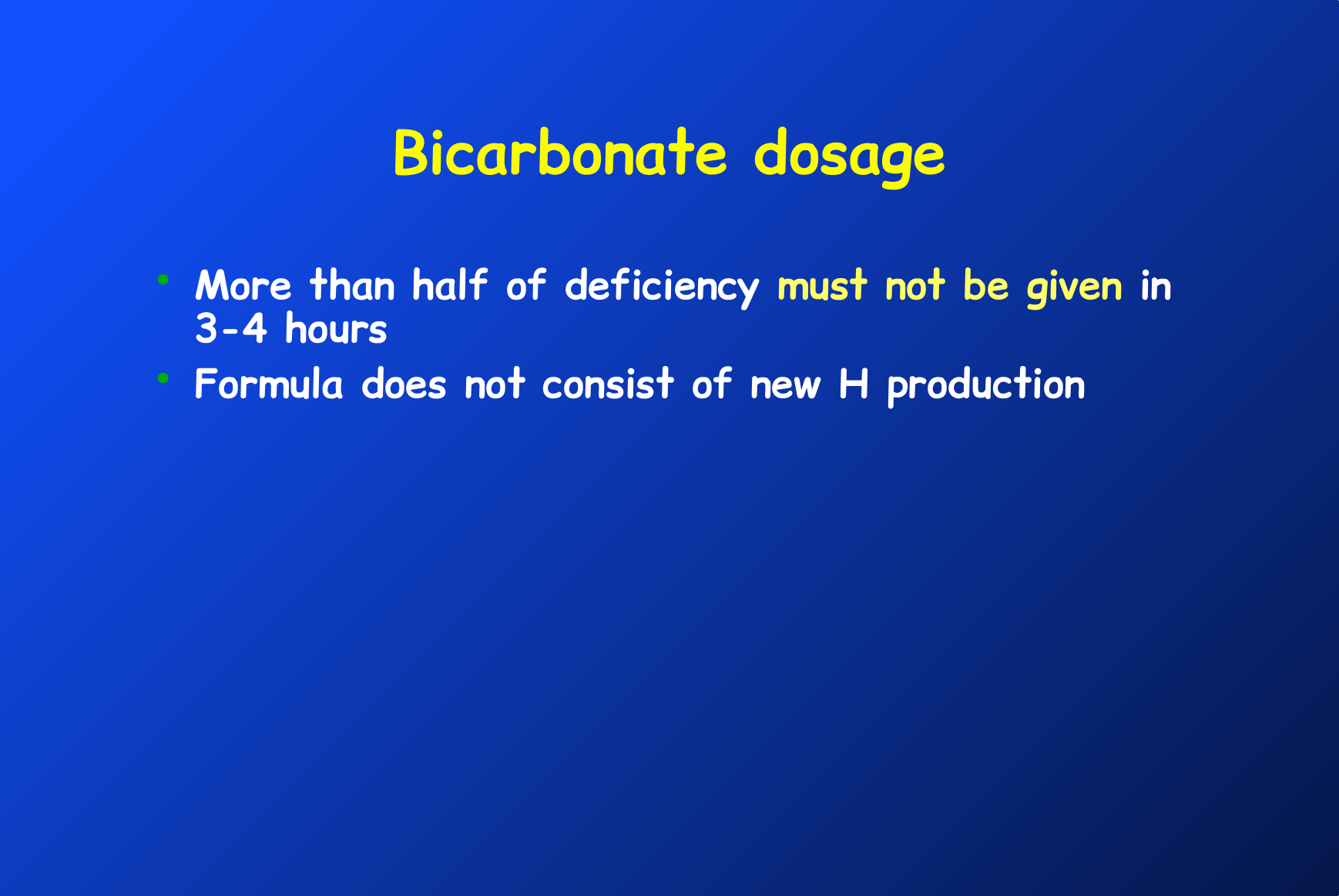

# Bicarbonate dosage
More than half of deficiency must not be given in 3-4 hours
Formula does not consist of new H production